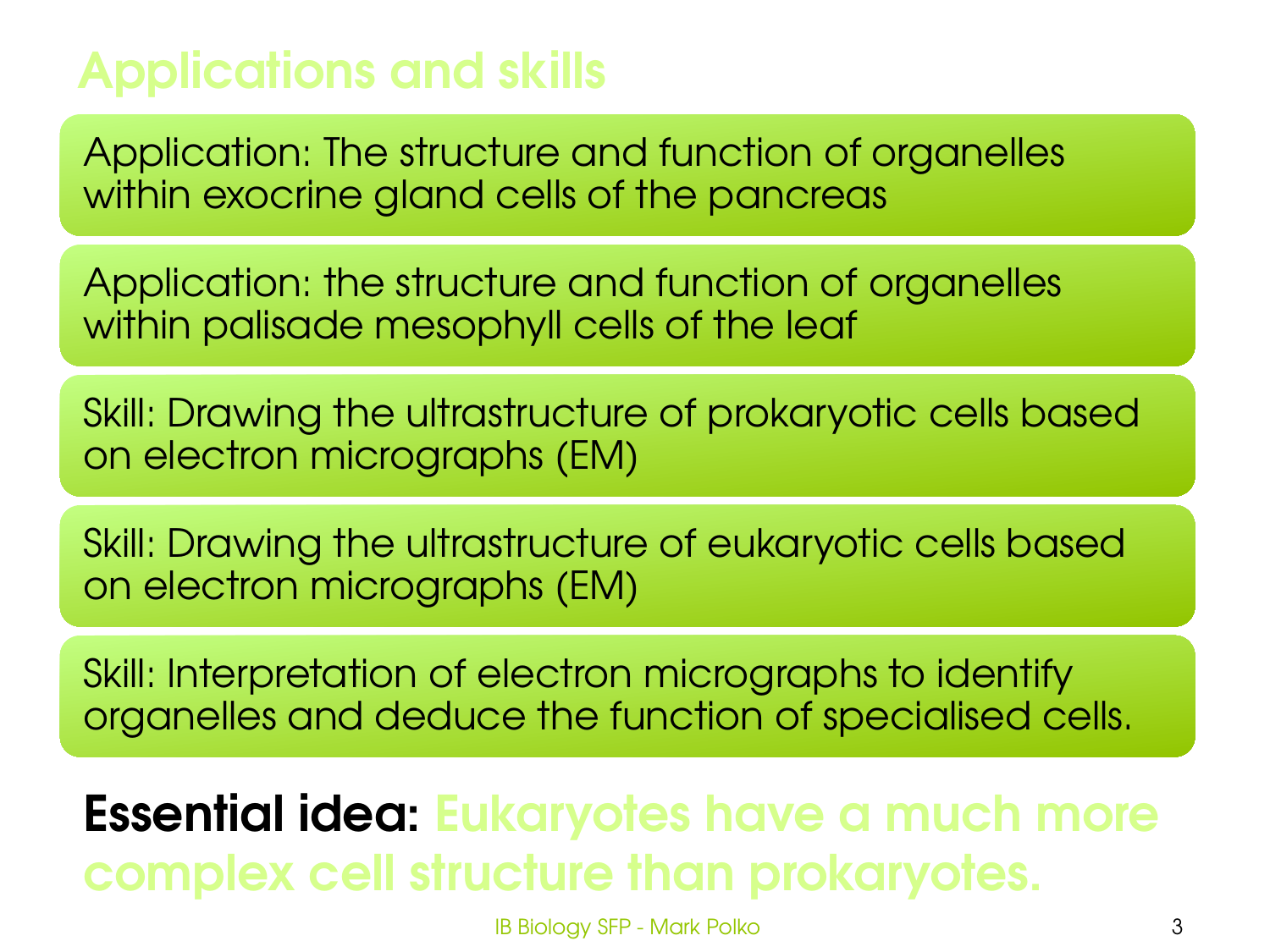

Applications and skills
Application: The structure and function of organelles within exocrine gland cells of the pancreas
Application: the structure and function of organelles within palisade mesophyll cells of the leaf
Skill: Drawing the ultrastructure of prokaryotic cells based on electron micrographs (EM)
Skill: Drawing the ultrastructure of eukaryotic cells based on electron micrographs (EM)
Skill: Interpretation of electron micrographs to identify organelles and deduce the function of specialised cells.
Essential idea: Eukaryotes have a much more complex cell structure than prokaryotes.
3
IB Biology SFP - Mark Polko